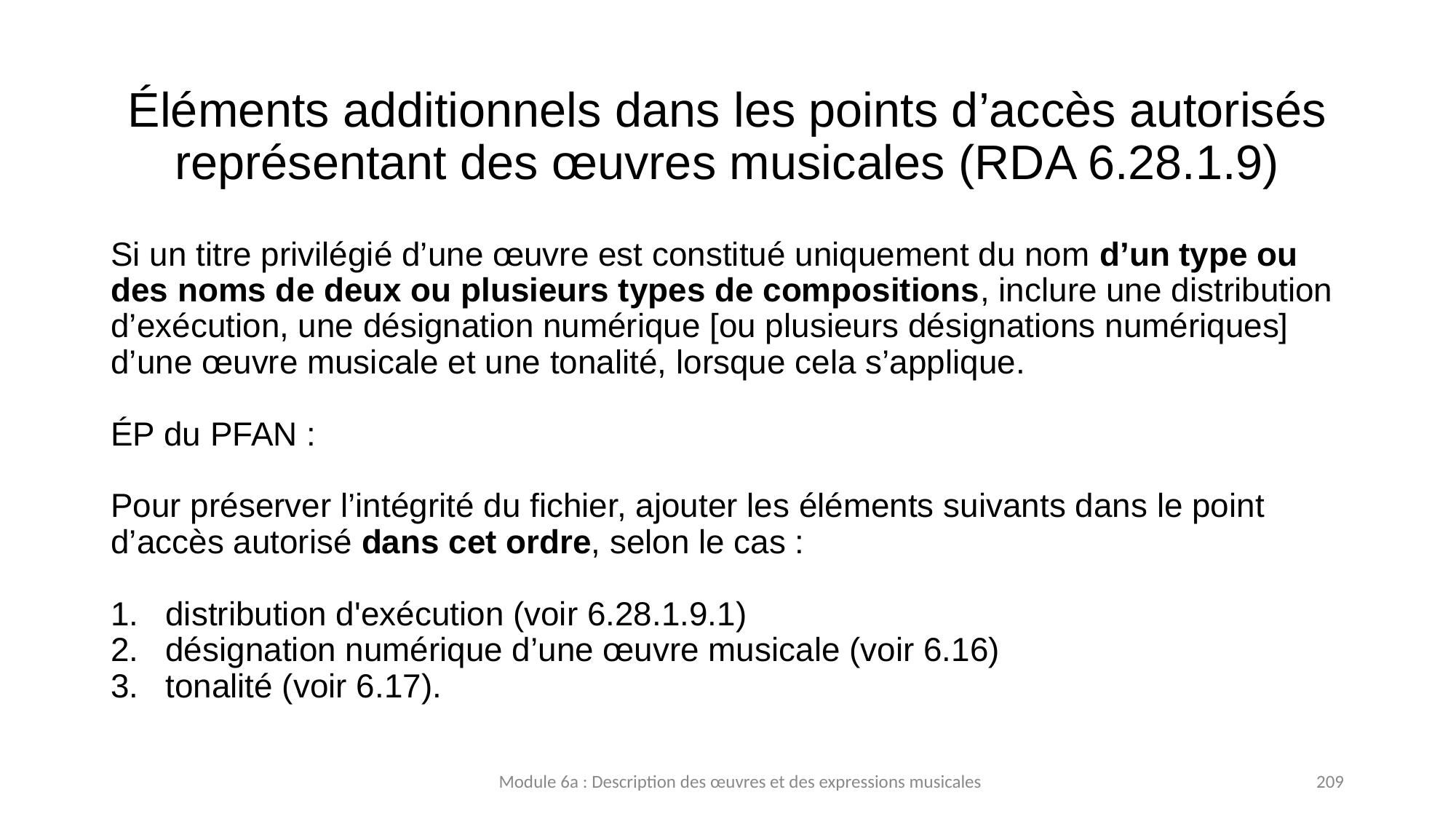

# Éléments additionnels dans les points d’accès autorisés représentant des œuvres musicales (RDA 6.28.1.9)
Si un titre privilégié d’une œuvre est constitué uniquement du nom d’un type ou des noms de deux ou plusieurs types de compositions, inclure une distribution d’exécution, une désignation numérique [ou plusieurs désignations numériques] d’une œuvre musicale et une tonalité, lorsque cela s’applique.

ÉP du PFAN :

Pour préserver l’intégrité du fichier, ajouter les éléments suivants dans le point d’accès autorisé dans cet ordre, selon le cas :

distribution d'exécution (voir 6.28.1.9.1)
désignation numérique d’une œuvre musicale (voir 6.16)
tonalité (voir 6.17).

Module 6a : Description des œuvres et des expressions musicales
209